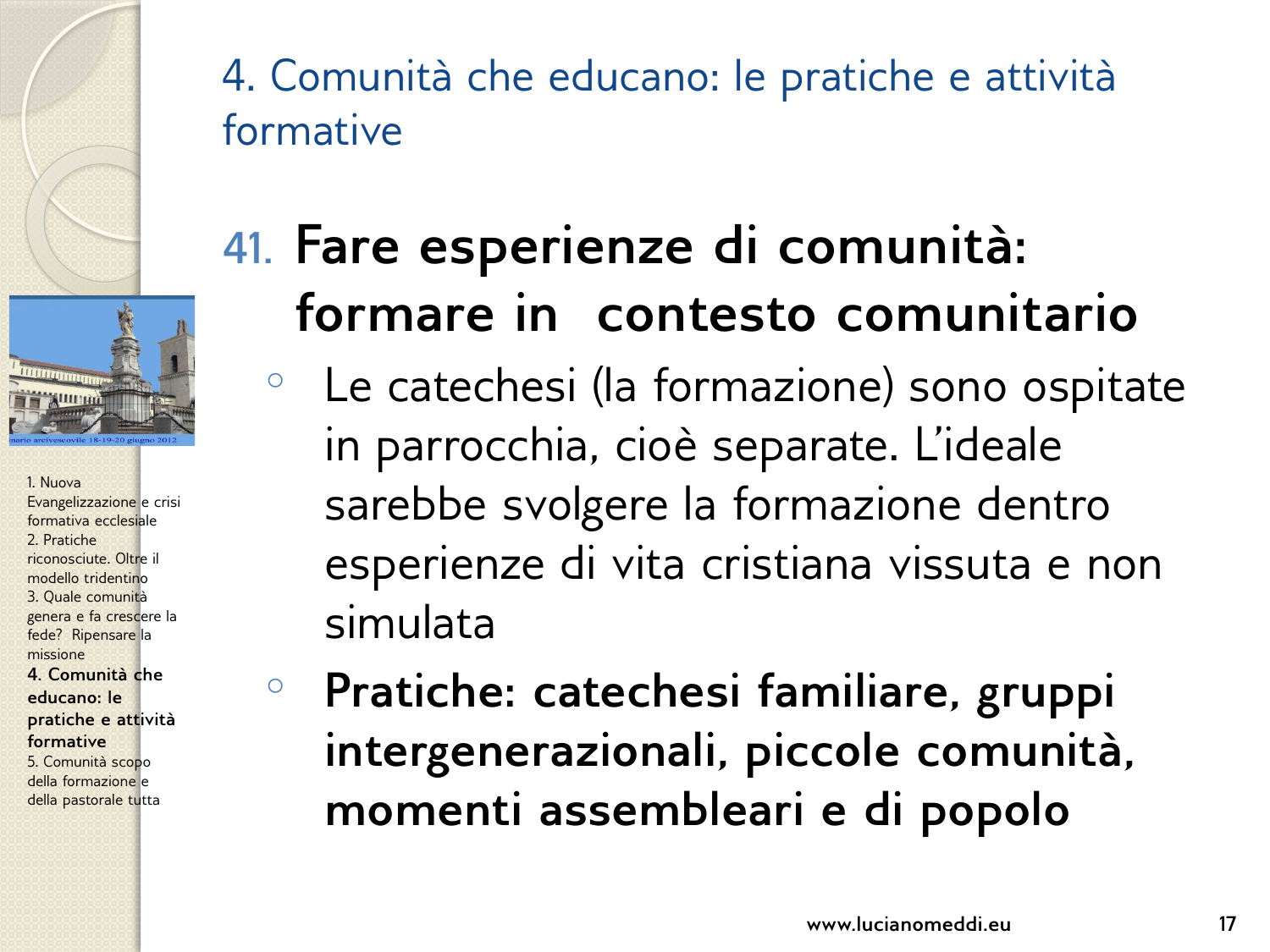

# 4. Comunità che educano: le pratiche e attività formative
Fare esperienze di comunità: formare in  contesto comunitario
Le catechesi (la formazione) sono ospitate in parrocchia, cioè separate. L’ideale sarebbe svolgere la formazione dentro esperienze di vita cristiana vissuta e non simulata
Pratiche: catechesi familiare, gruppi intergenerazionali, piccole comunità, momenti assembleari e di popolo

1. Nuova Evangelizzazione e crisi formativa ecclesiale
2. Pratiche riconosciute. Oltre il modello tridentino
3. Quale comunità genera e fa crescere la fede?  Ripensare la missione
4. Comunità che educano: le pratiche e attività formative
5. Comunità scopo della formazione e della pastorale tutta
www.lucianomeddi.eu
17